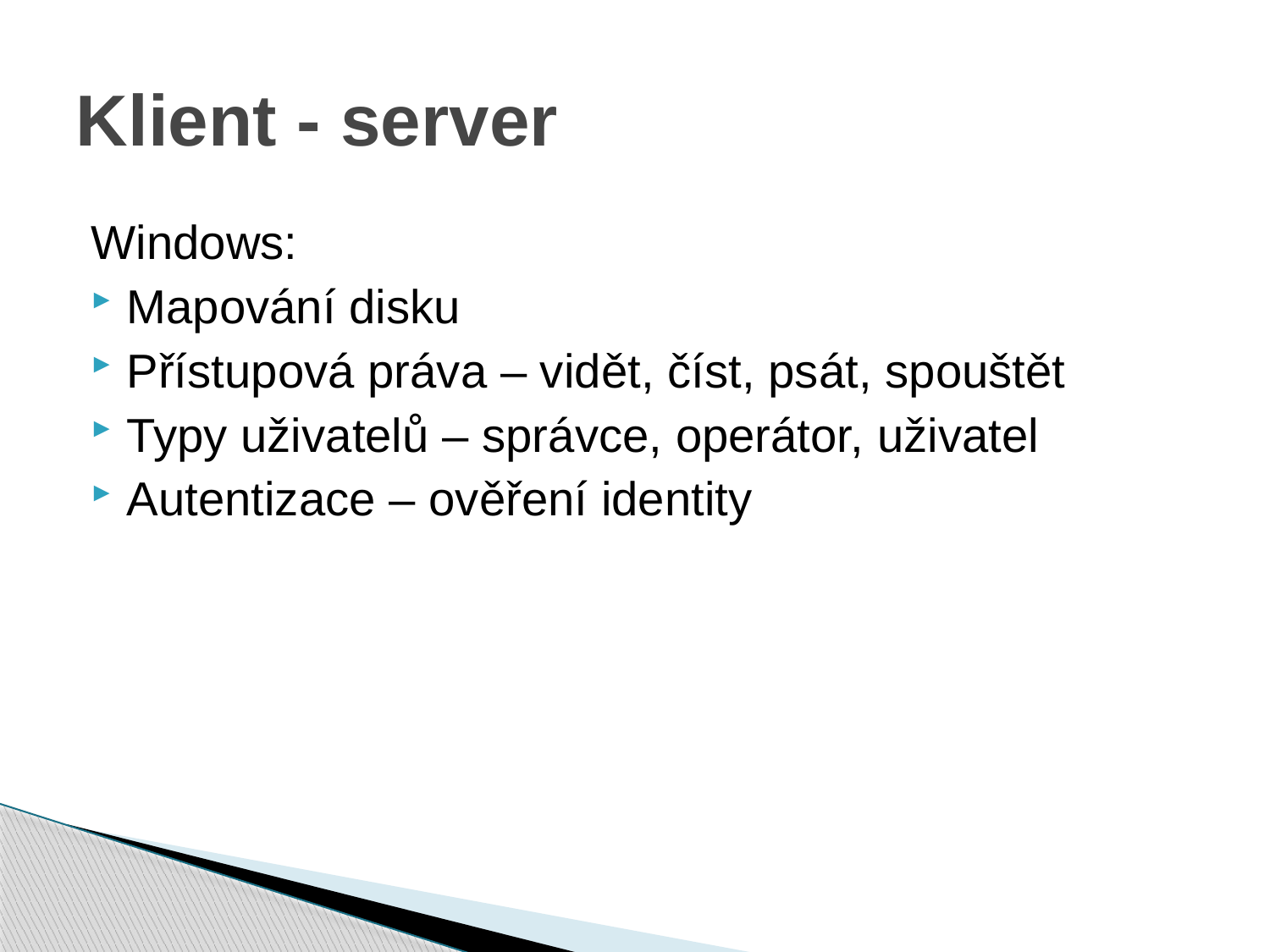

# Klient - server
Windows:
Mapování disku
Přístupová práva – vidět, číst, psát, spouštět
Typy uživatelů – správce, operátor, uživatel
Autentizace – ověření identity